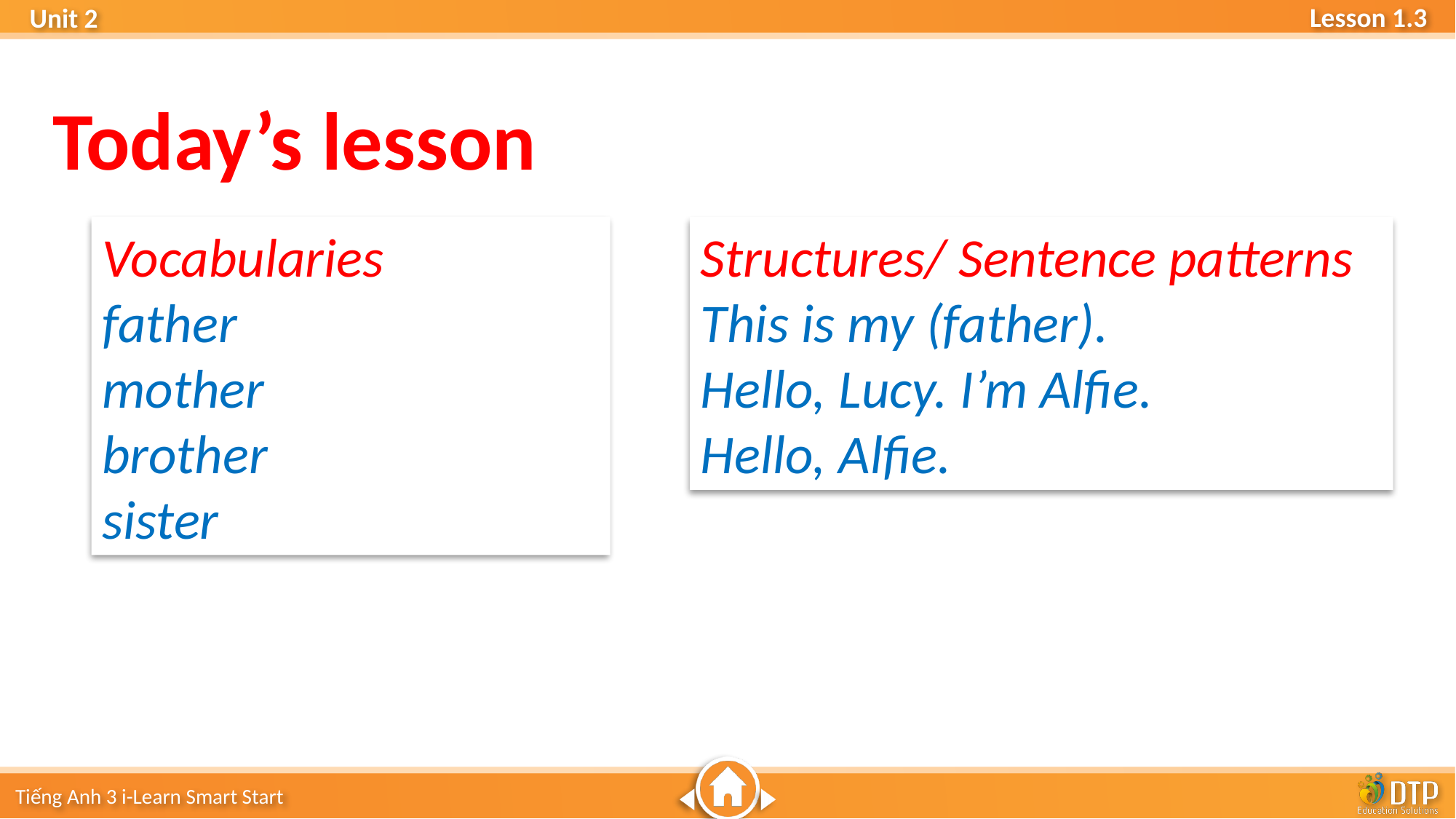

Today’s lesson
Vocabularies
father
mother
brother
sister
Structures/ Sentence patterns
This is my (father).
Hello, Lucy. I’m Alfie.
Hello, Alfie.